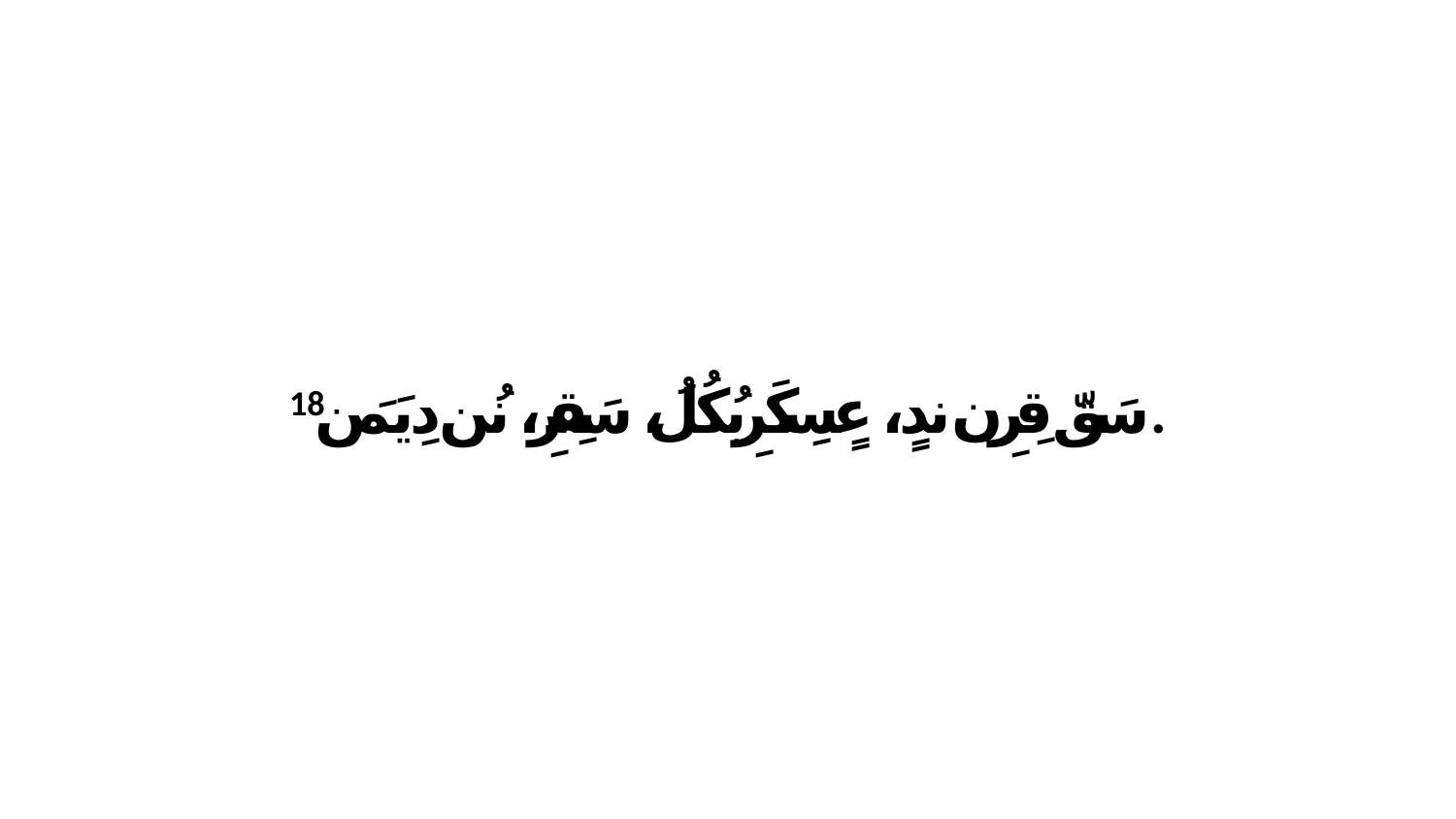

18 سَقّ قِرِن ندٍ، عٍسِكَرِبُكُلُ، سَقِرِ، نُن دِيَمَن.